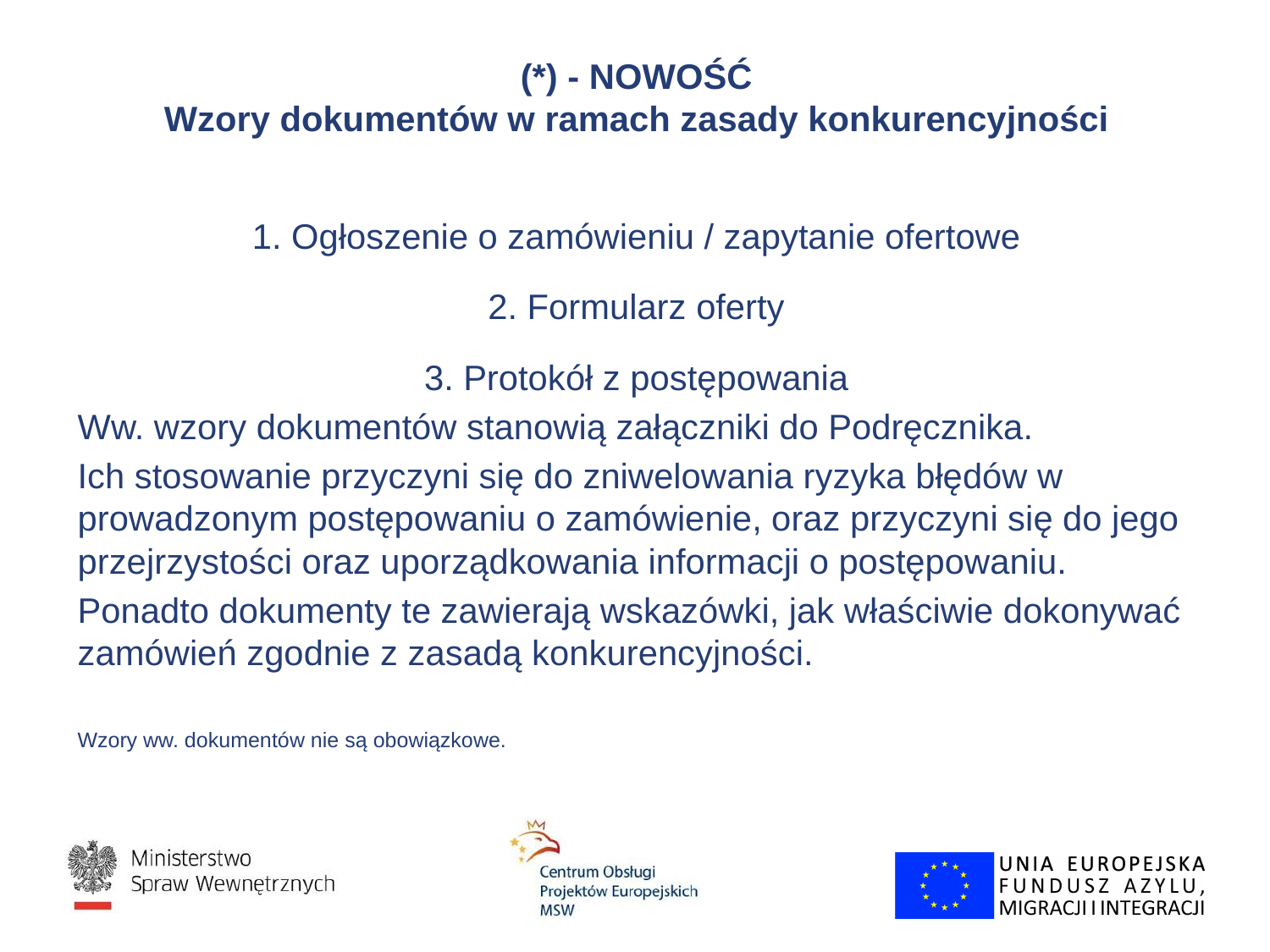

# (*) - NOWOŚĆ Wzory dokumentów w ramach zasady konkurencyjności
1. Ogłoszenie o zamówieniu / zapytanie ofertowe
2. Formularz oferty
3. Protokół z postępowania
Ww. wzory dokumentów stanowią załączniki do Podręcznika.
Ich stosowanie przyczyni się do zniwelowania ryzyka błędów w prowadzonym postępowaniu o zamówienie, oraz przyczyni się do jego przejrzystości oraz uporządkowania informacji o postępowaniu.
Ponadto dokumenty te zawierają wskazówki, jak właściwie dokonywać zamówień zgodnie z zasadą konkurencyjności.

Wzory ww. dokumentów nie są obowiązkowe.